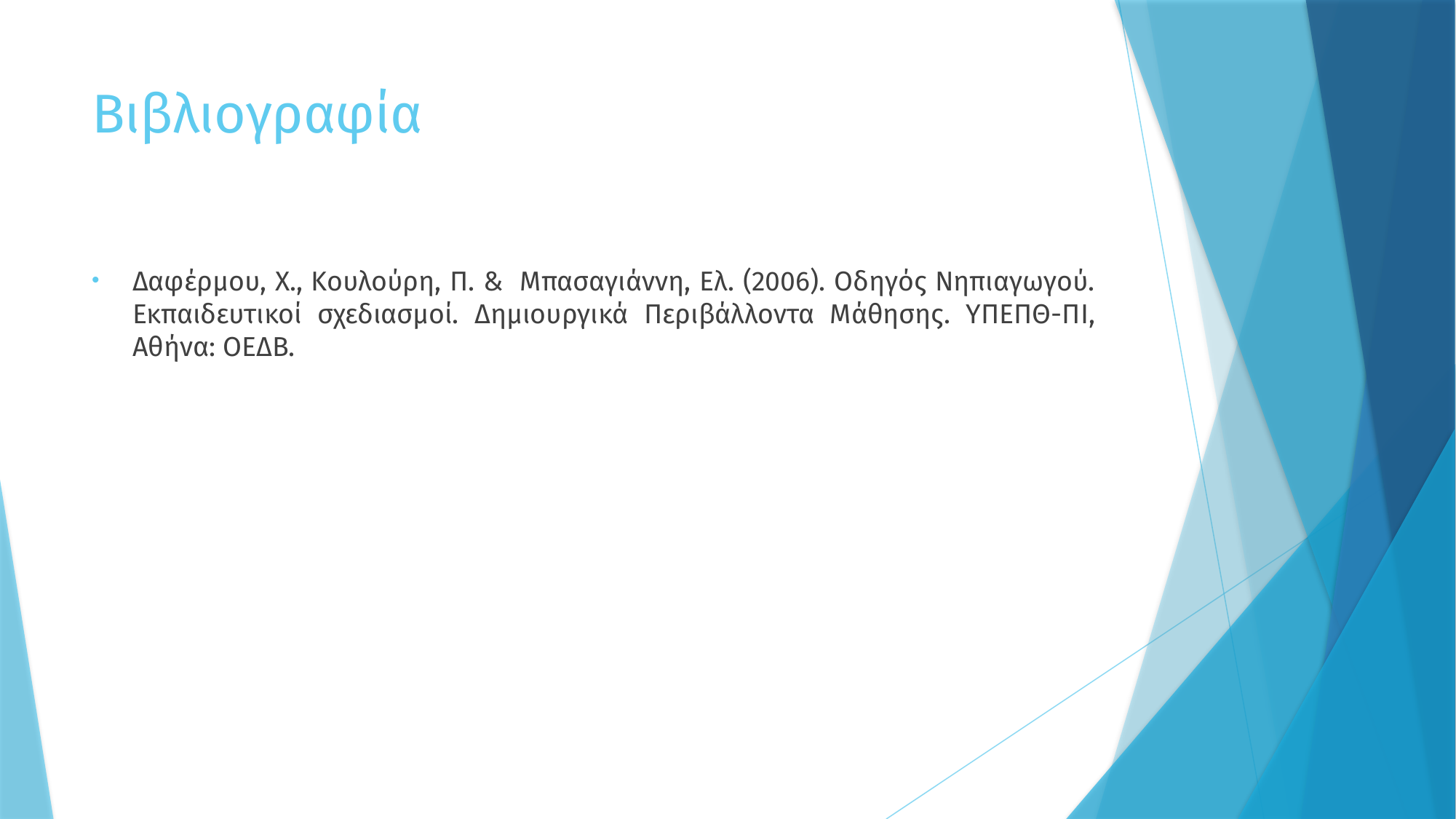

# Βιβλιογραφία
Δαφέρμου, Χ., Κουλούρη, Π. &  Μπασαγιάννη, Ελ. (2006). Οδηγός Νηπιαγωγού. Εκπαιδευτικοί σχεδιασμοί. Δημιουργικά Περιβάλλοντα Μάθησης. ΥΠΕΠΘ-ΠΙ, Αθήνα: ΟΕΔΒ.